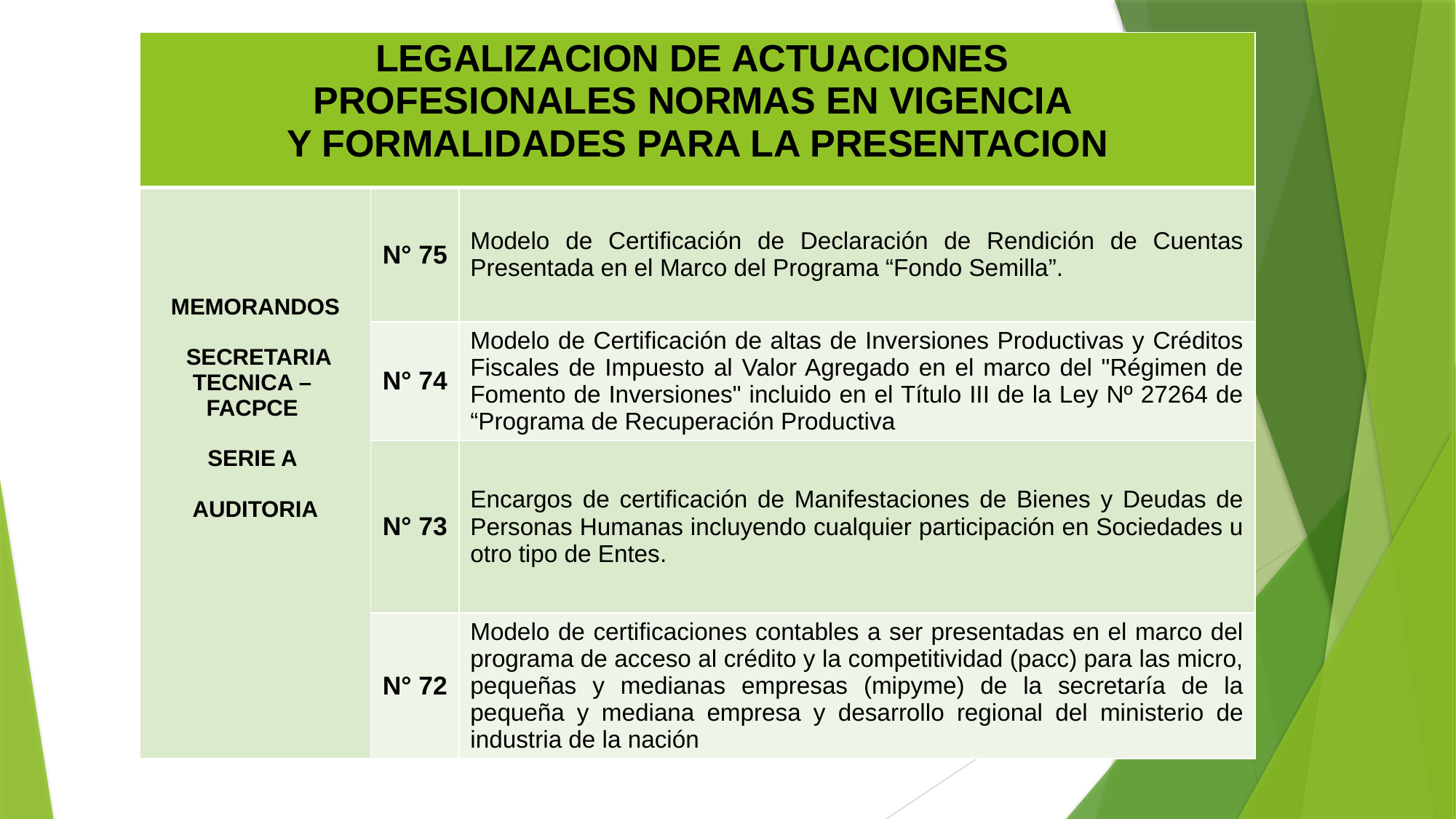

| LEGALIZACION DE ACTUACIONES PROFESIONALES NORMAS EN VIGENCIA Y FORMALIDADES PARA LA PRESENTACION |  |  |
| --- | --- | --- |
| MEMORANDOS SECRETARIA TECNICA – FACPCE SERIE A AUDITORIA | N° 75 | Modelo de Certificación de Declaración de Rendición de Cuentas Presentada en el Marco del Programa “Fondo Semilla”. |
|  | N° 74 | Modelo de Certificación de altas de Inversiones Productivas y Créditos Fiscales de Impuesto al Valor Agregado en el marco del "Régimen de Fomento de Inversiones" incluido en el Título III de la Ley Nº 27264 de “Programa de Recuperación Productiva |
|  | N° 73 | Encargos de certificación de Manifestaciones de Bienes y Deudas de Personas Humanas incluyendo cualquier participación en Sociedades u otro tipo de Entes. |
|  | N° 72 | Modelo de certificaciones contables a ser presentadas en el marco del programa de acceso al crédito y la competitividad (pacc) para las micro, pequeñas y medianas empresas (mipyme) de la secretaría de la pequeña y mediana empresa y desarrollo regional del ministerio de industria de la nación |